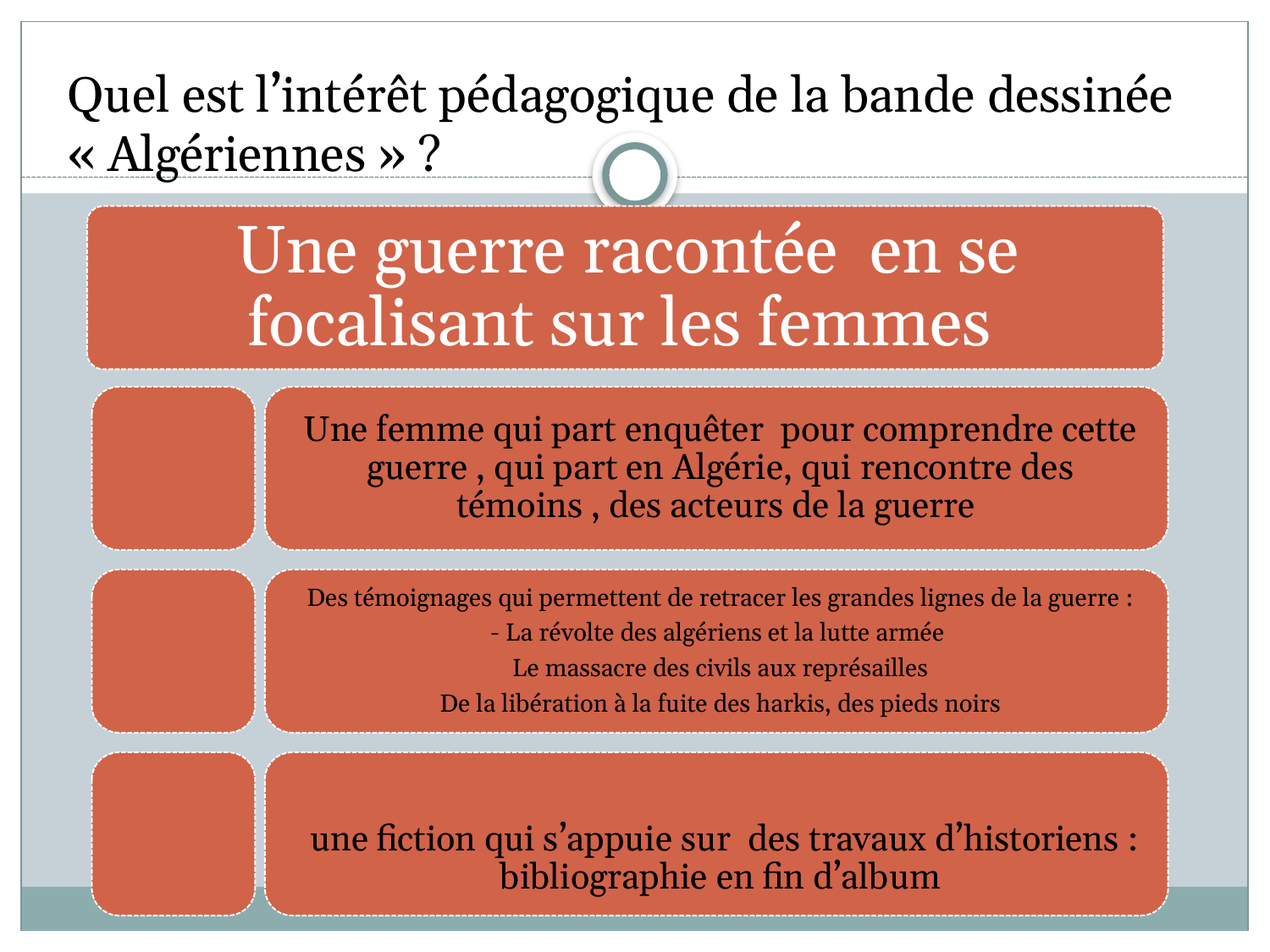

Quel est l’intérêt pédagogique de la bande dessinée « Algériennes » ?
Une guerre racontée  en se focalisant sur les femmes
Une femme qui part enquêter  pour comprendre cette guerre , qui part en Algérie, qui rencontre des témoins , des acteurs de la guerre
Des témoignages qui permettent de retracer les grandes lignes de la guerre :
- La révolte des algériens et la lutte armée
Le massacre des civils aux représailles
De la libération à la fuite des harkis, des pieds noirs

 une fiction qui s’appuie sur  des travaux d’historiens : bibliographie en fin d’album